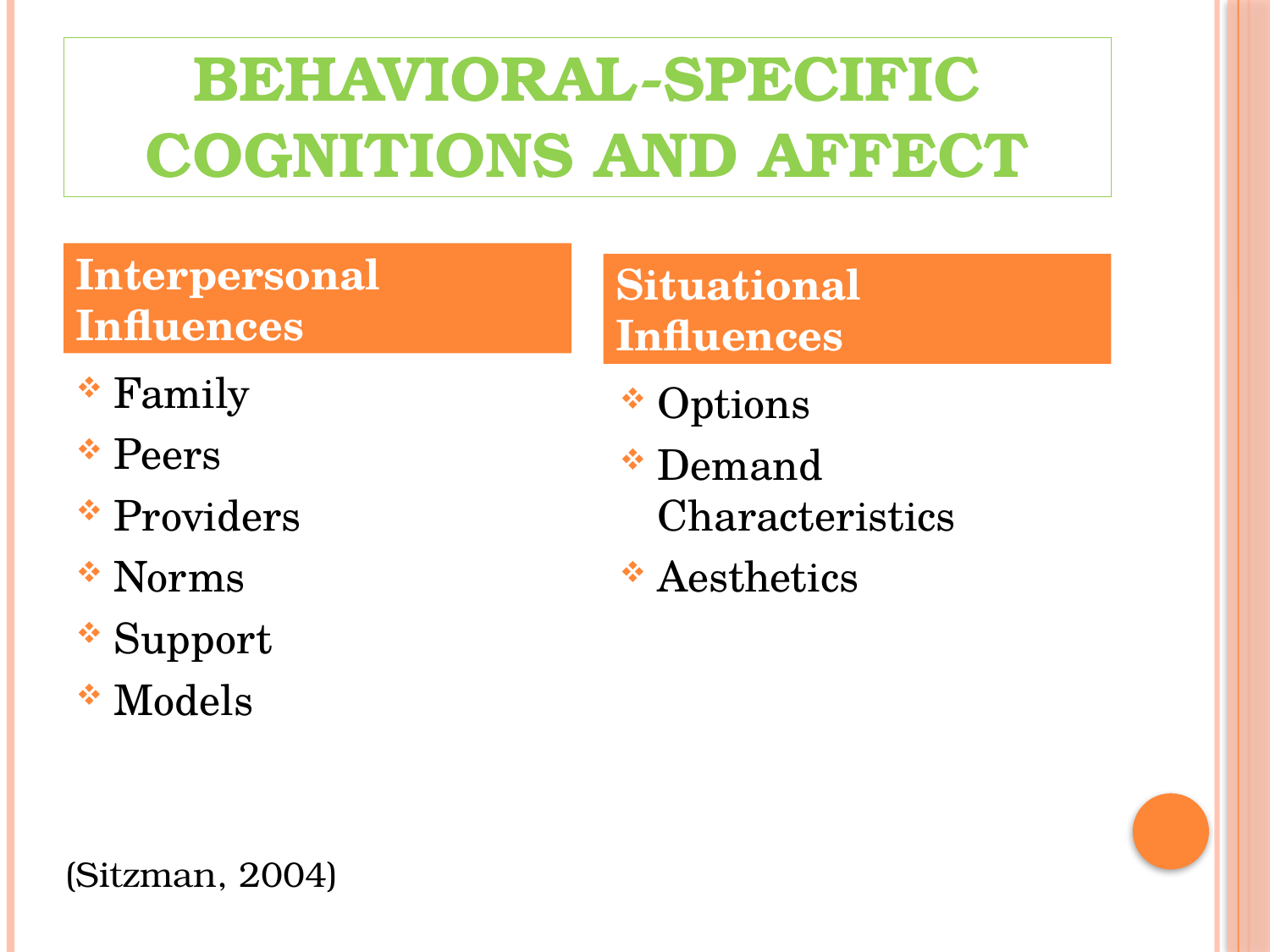

# Behavioral-Specific Cognitions and Affect
Interpersonal Influences
Situational Influences
Family
Peers
Providers
Norms
Support
Models

Options
Demand Characteristics
Aesthetics

(Sitzman, 2004)